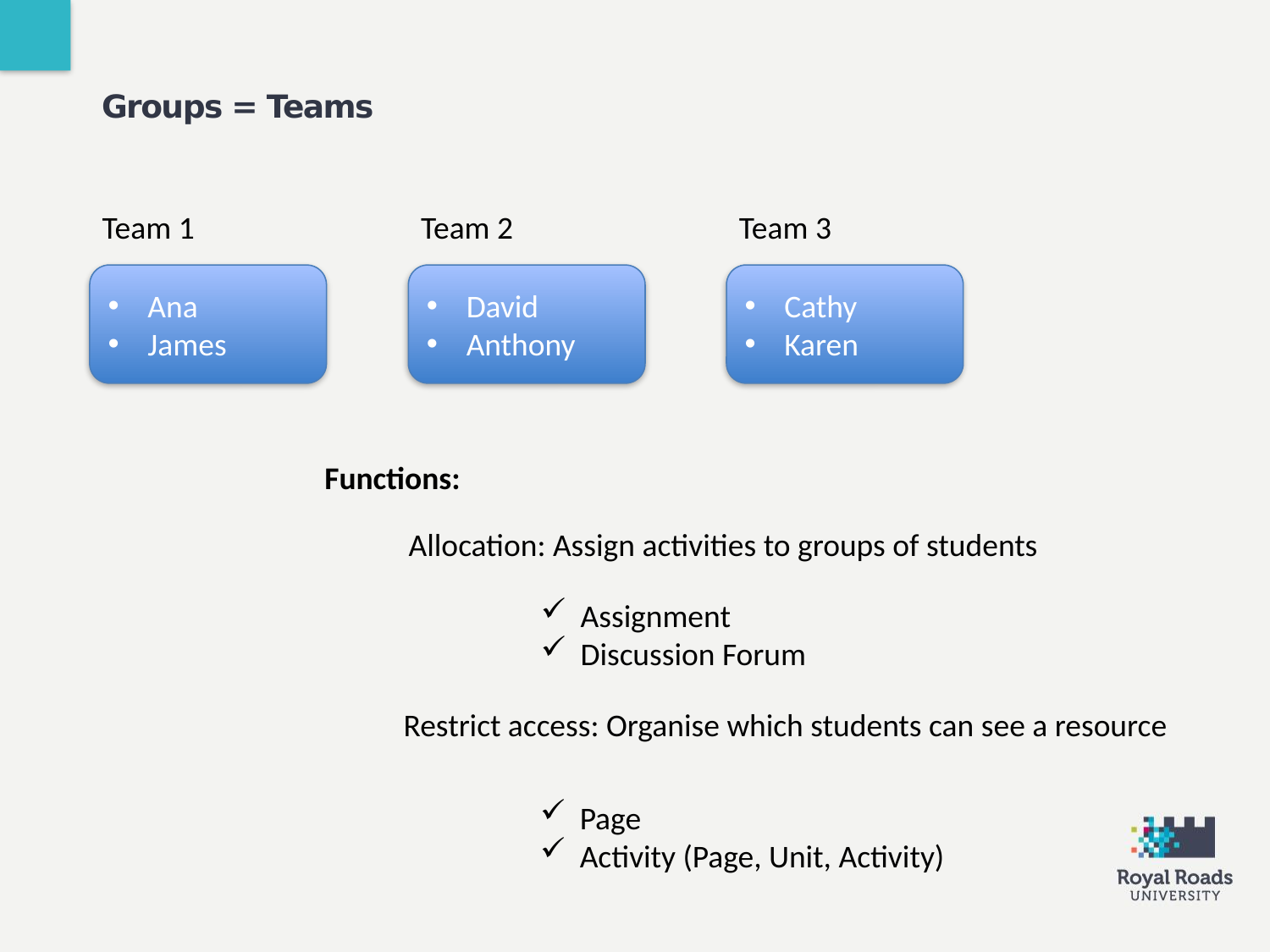

Groups = Teams
Team 1
Team 2
Team 3
Ana
James
David
Anthony
Cathy
Karen
Functions:
Allocation: Assign activities to groups of students
Assignment
Discussion Forum
Restrict access: Organise which students can see a resource
Page
Activity (Page, Unit, Activity)